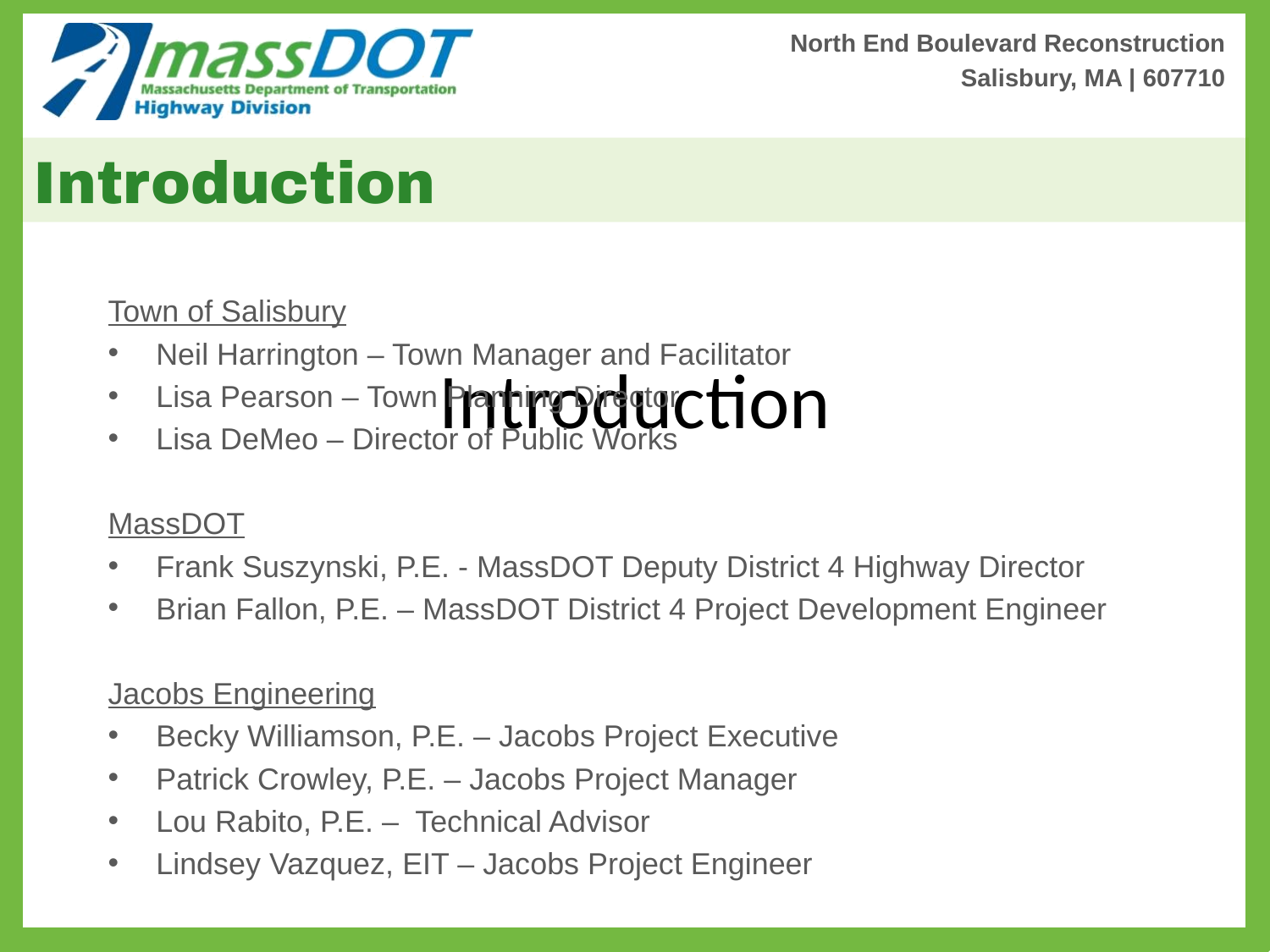

North End Boulevard Reconstruction
Salisbury, MA | 607710

Introduction
Town of Salisbury
Neil Harrington – Town Manager and Facilitator
Lisa Pearson – Town Planning Director
Lisa DeMeo – Director of Public Works

MassDOT
Frank Suszynski, P.E. - MassDOT Deputy District 4 Highway Director
Brian Fallon, P.E. – MassDOT District 4 Project Development Engineer

Jacobs Engineering
Becky Williamson, P.E. – Jacobs Project Executive
Patrick Crowley, P.E. – Jacobs Project Manager
Lou Rabito, P.E. –  Technical Advisor
Lindsey Vazquez, EIT – Jacobs Project Engineer
# Introduction